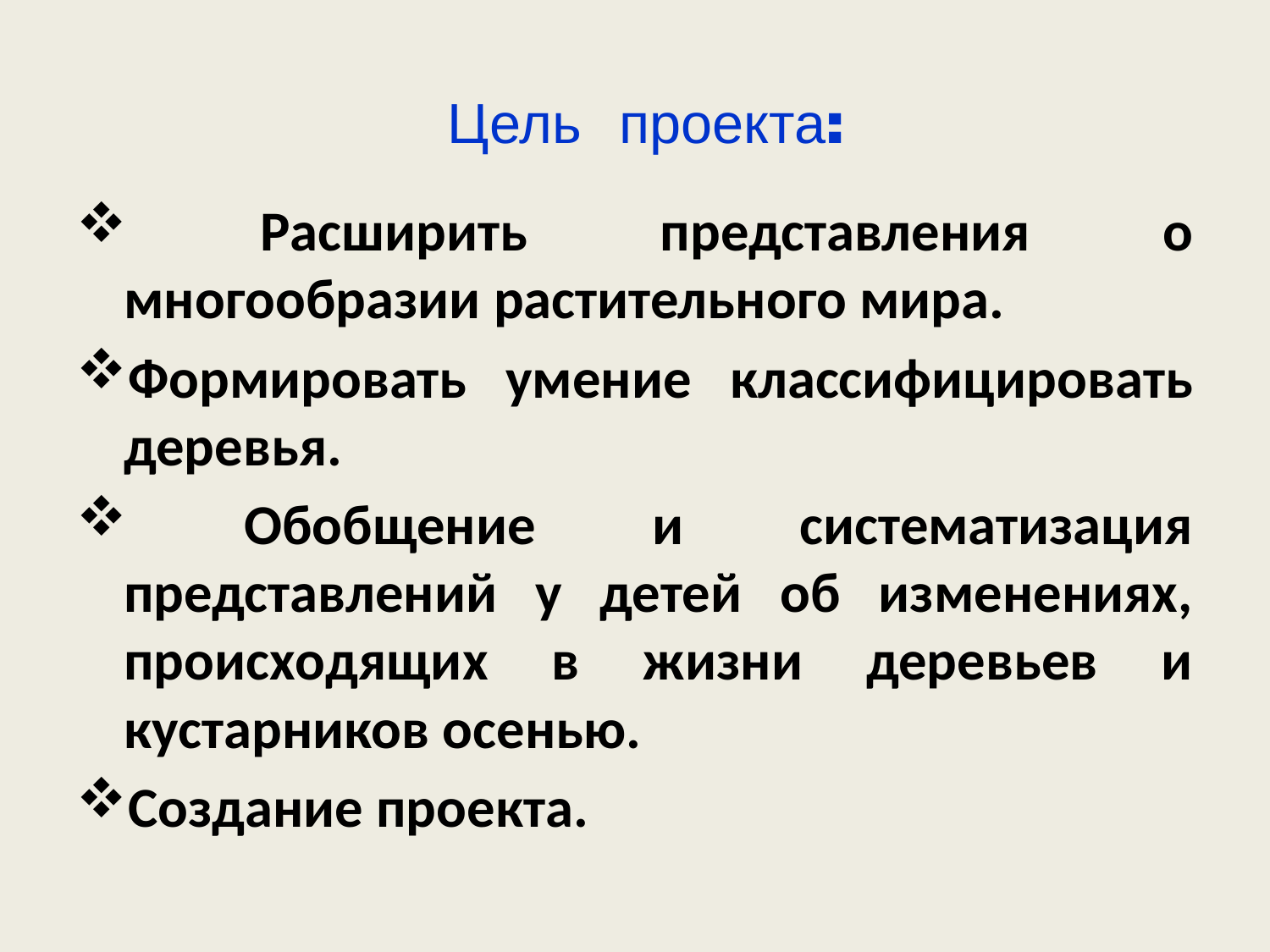

# Цель  проекта:
 Расширить представления о многообразии растительного мира.
Формировать умение классифицировать деревья.
 Обобщение и систематизация представлений у детей об изменениях, происходящих в жизни деревьев и кустарников осенью.
Создание проекта.